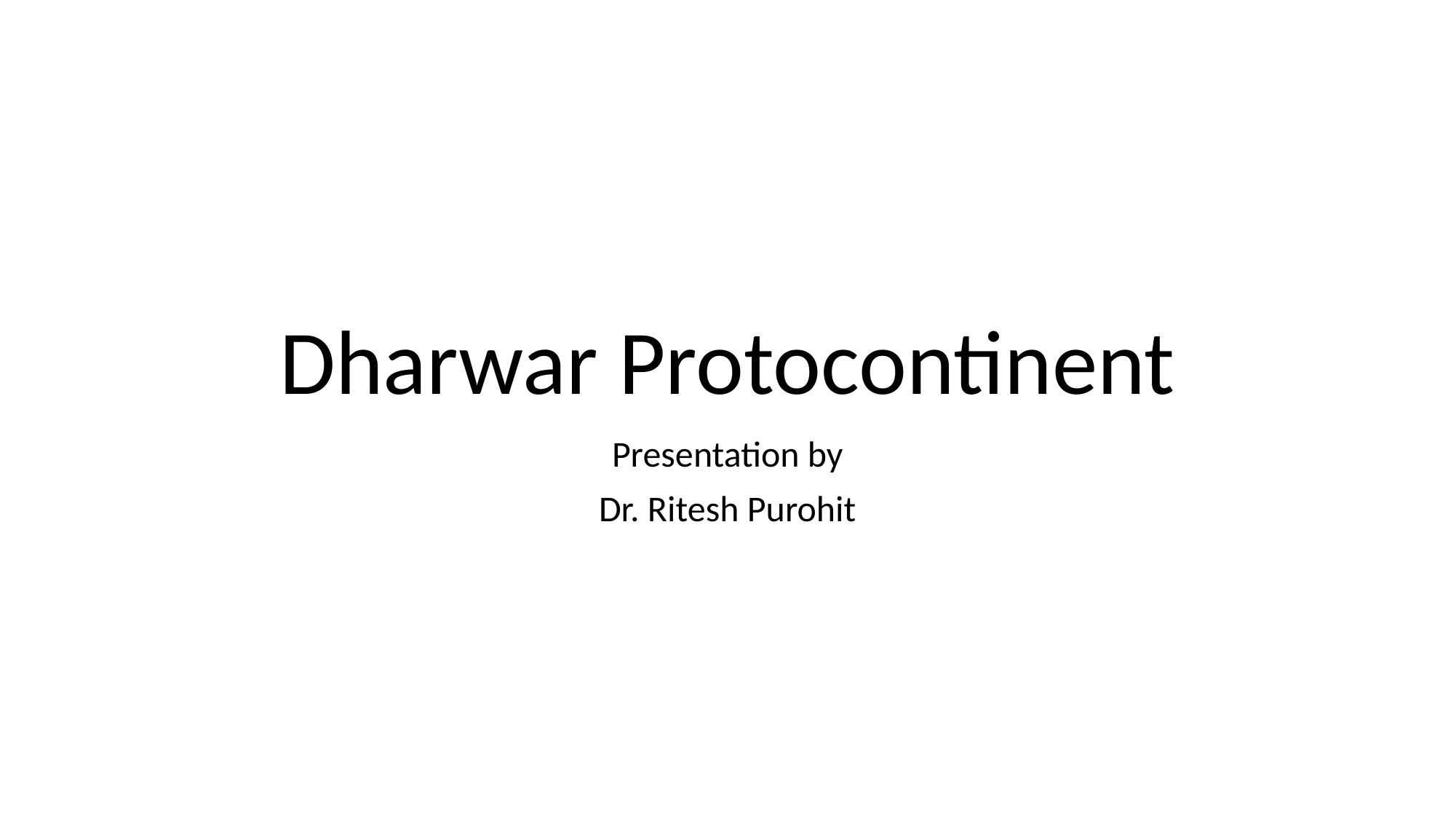

# Dharwar Protocontinent
Presentation by
Dr. Ritesh Purohit